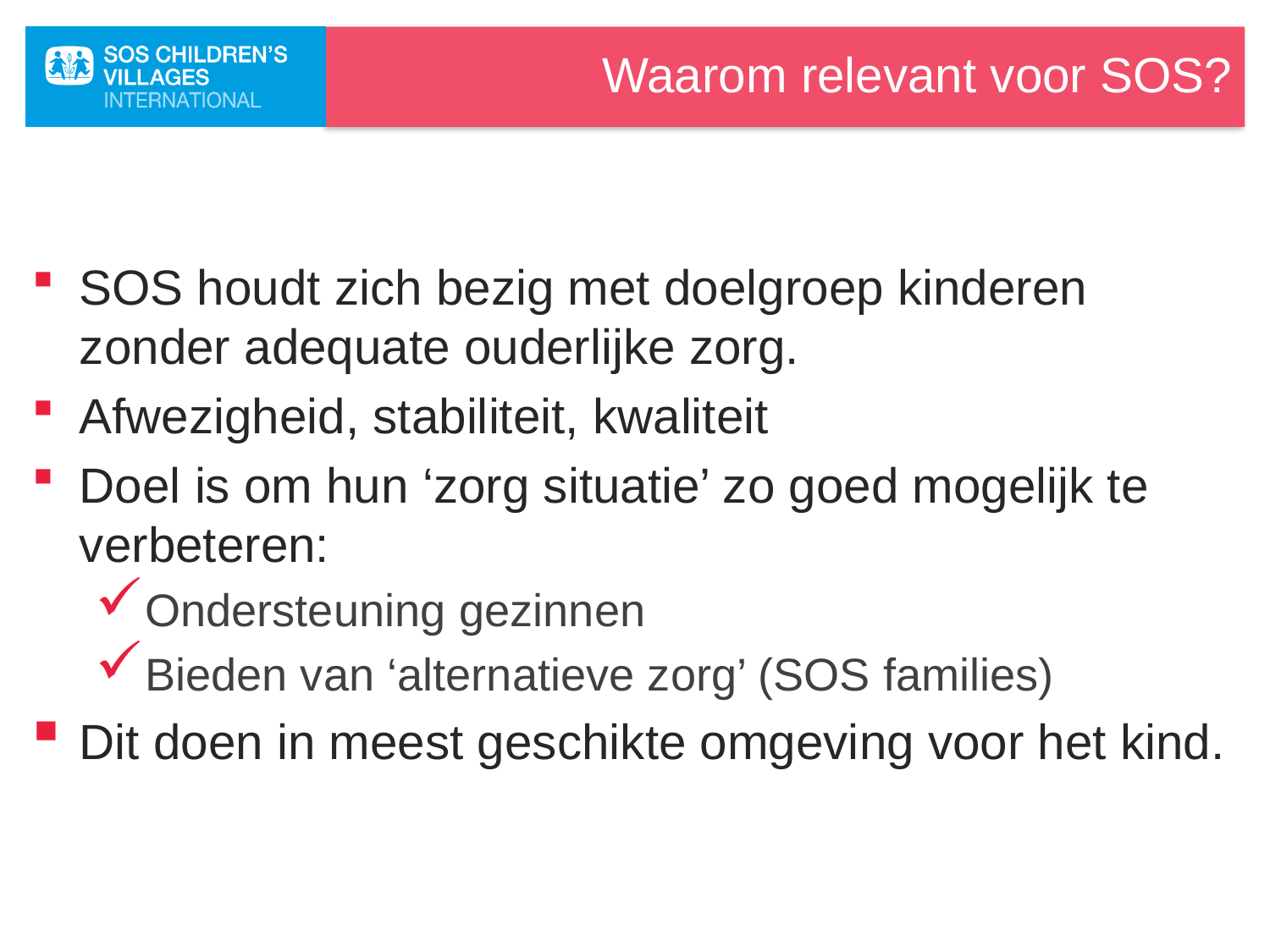

# Waarom relevant voor SOS?
SOS houdt zich bezig met doelgroep kinderen zonder adequate ouderlijke zorg.
Afwezigheid, stabiliteit, kwaliteit
Doel is om hun ‘zorg situatie’ zo goed mogelijk te verbeteren:
Ondersteuning gezinnen
Bieden van ‘alternatieve zorg’ (SOS families)
Dit doen in meest geschikte omgeving voor het kind.